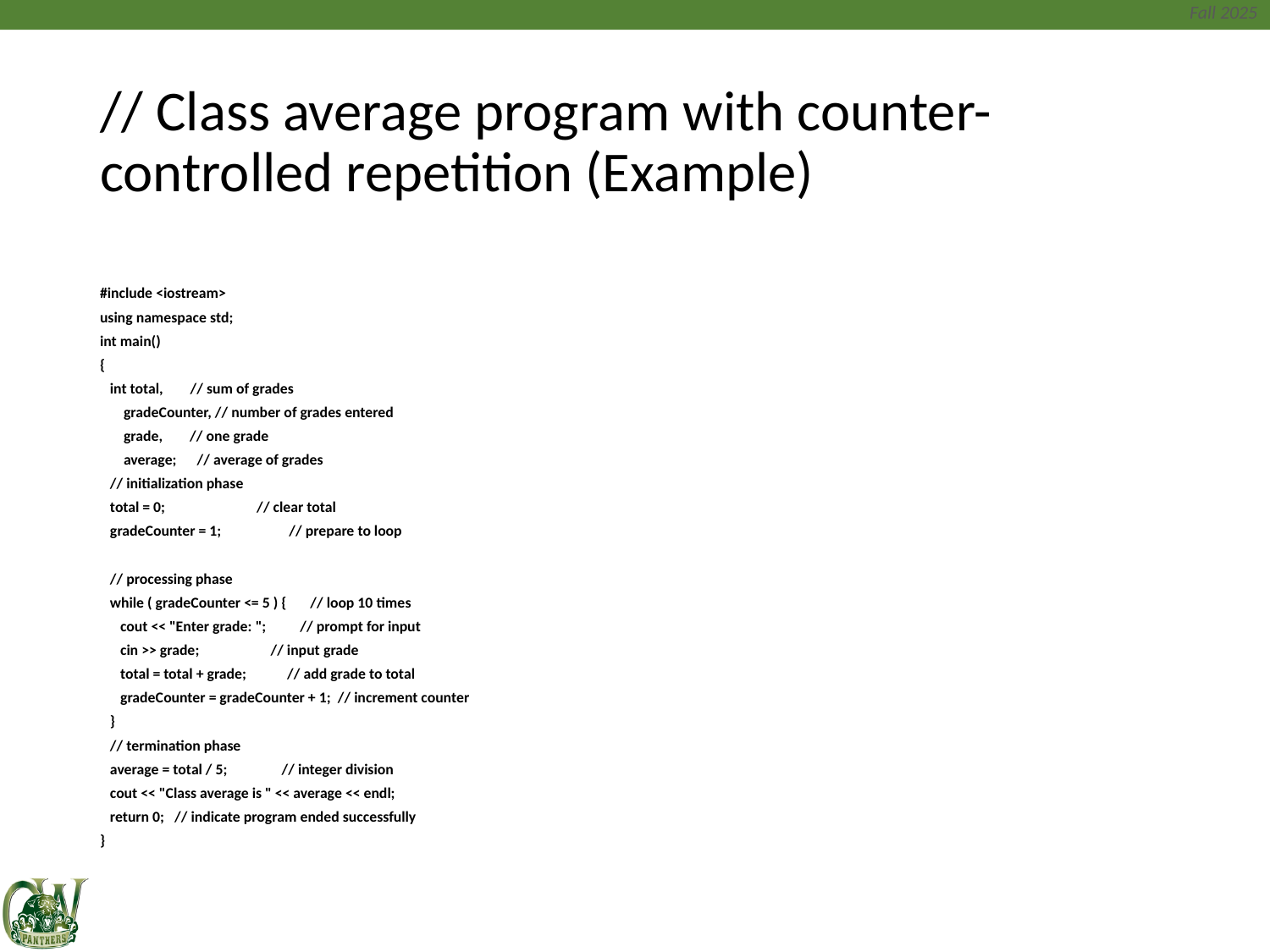

# // Class average program with counter-controlled repetition (Example)

#include <iostream>
using namespace std;
int main()
{
   int total,        // sum of grades
       gradeCounter, // number of grades entered
       grade,        // one grade
       average;      // average of grades
   // initialization phase
   total = 0;                           // clear total
   gradeCounter = 1;                    // prepare to loop

   // processing phase
   while ( gradeCounter <= 5 ) {       // loop 10 times
      cout << "Enter grade: ";          // prompt for input
      cin >> grade;                     // input grade
      total = total + grade;            // add grade to total
      gradeCounter = gradeCounter + 1;  // increment counter
   }
   // termination phase
   average = total / 5;                // integer division
   cout << "Class average is " << average << endl;
   return 0;   // indicate program ended successfully
}